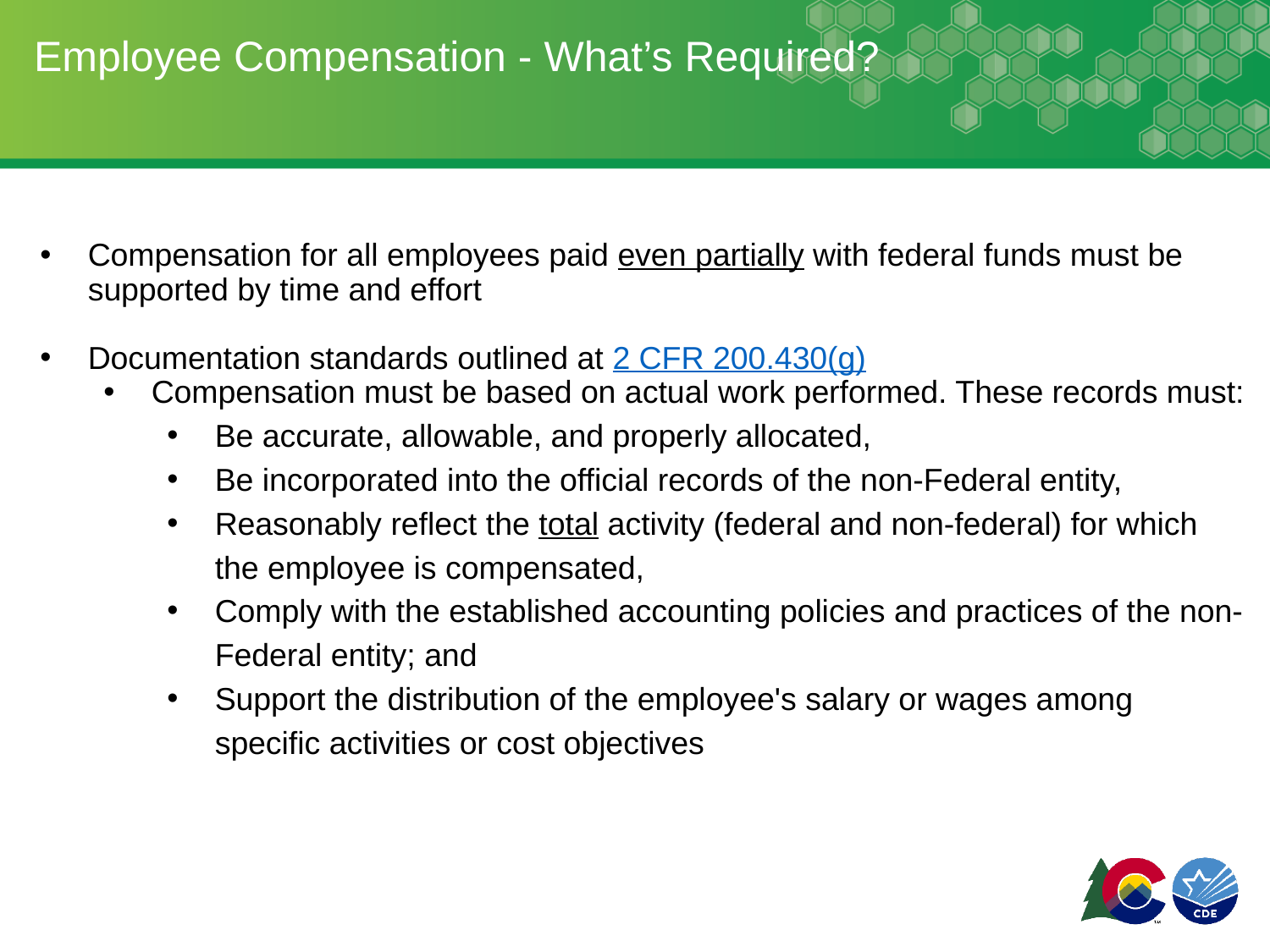

# Employee Compensation - What’s Required?
Compensation for all employees paid even partially with federal funds must be supported by time and effort

Documentation standards outlined at 2 CFR 200.430(g)
Compensation must be based on actual work performed. These records must:
Be accurate, allowable, and properly allocated,
Be incorporated into the official records of the non-Federal entity,
Reasonably reflect the total activity (federal and non-federal) for which the employee is compensated,
Comply with the established accounting policies and practices of the non-Federal entity; and
Support the distribution of the employee's salary or wages among specific activities or cost objectives